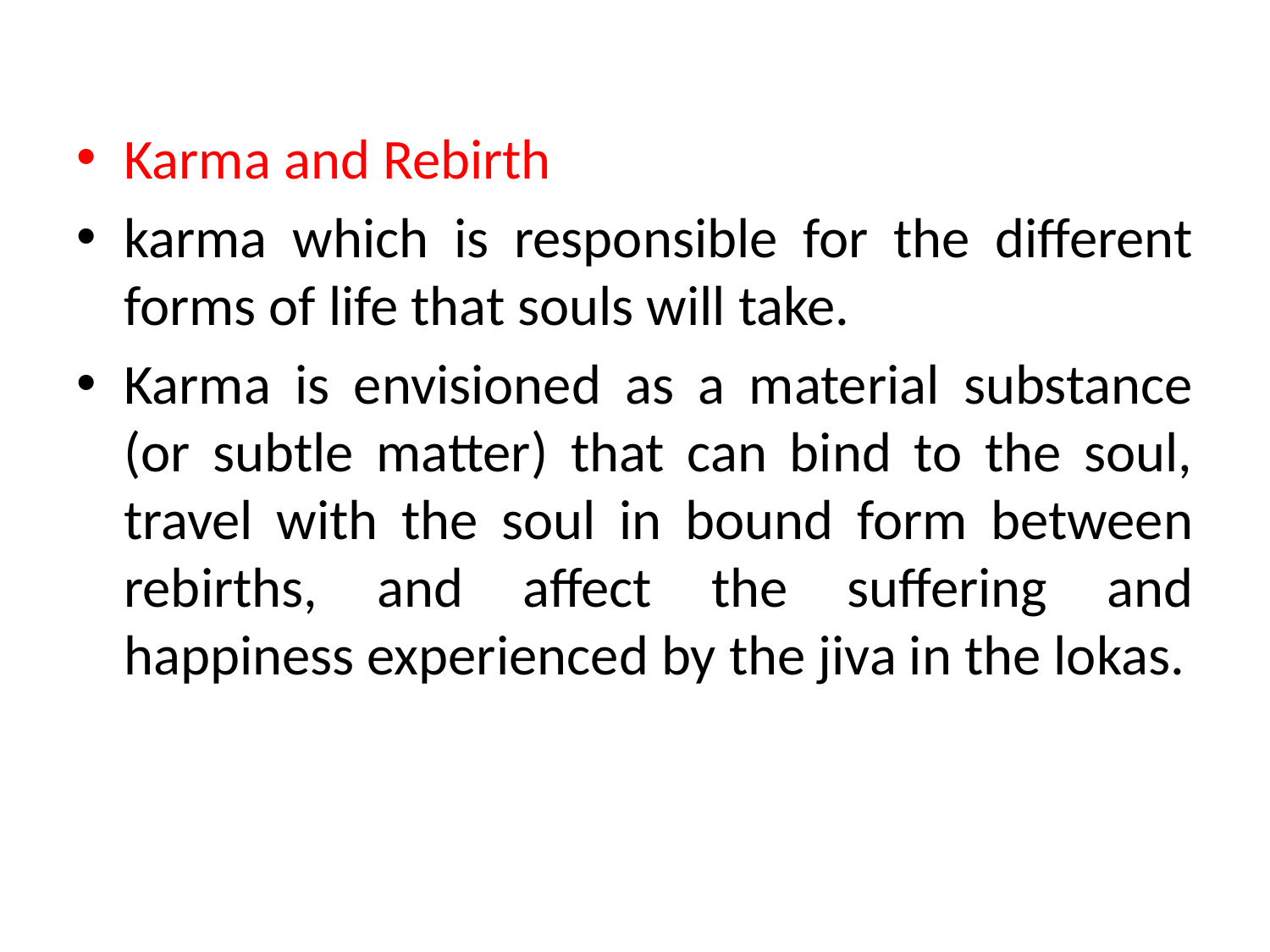

Karma and Rebirth
karma which is responsible for the different forms of life that souls will take.
Karma is envisioned as a material substance (or subtle matter) that can bind to the soul, travel with the soul in bound form between rebirths, and affect the suffering and happiness experienced by the jiva in the lokas.